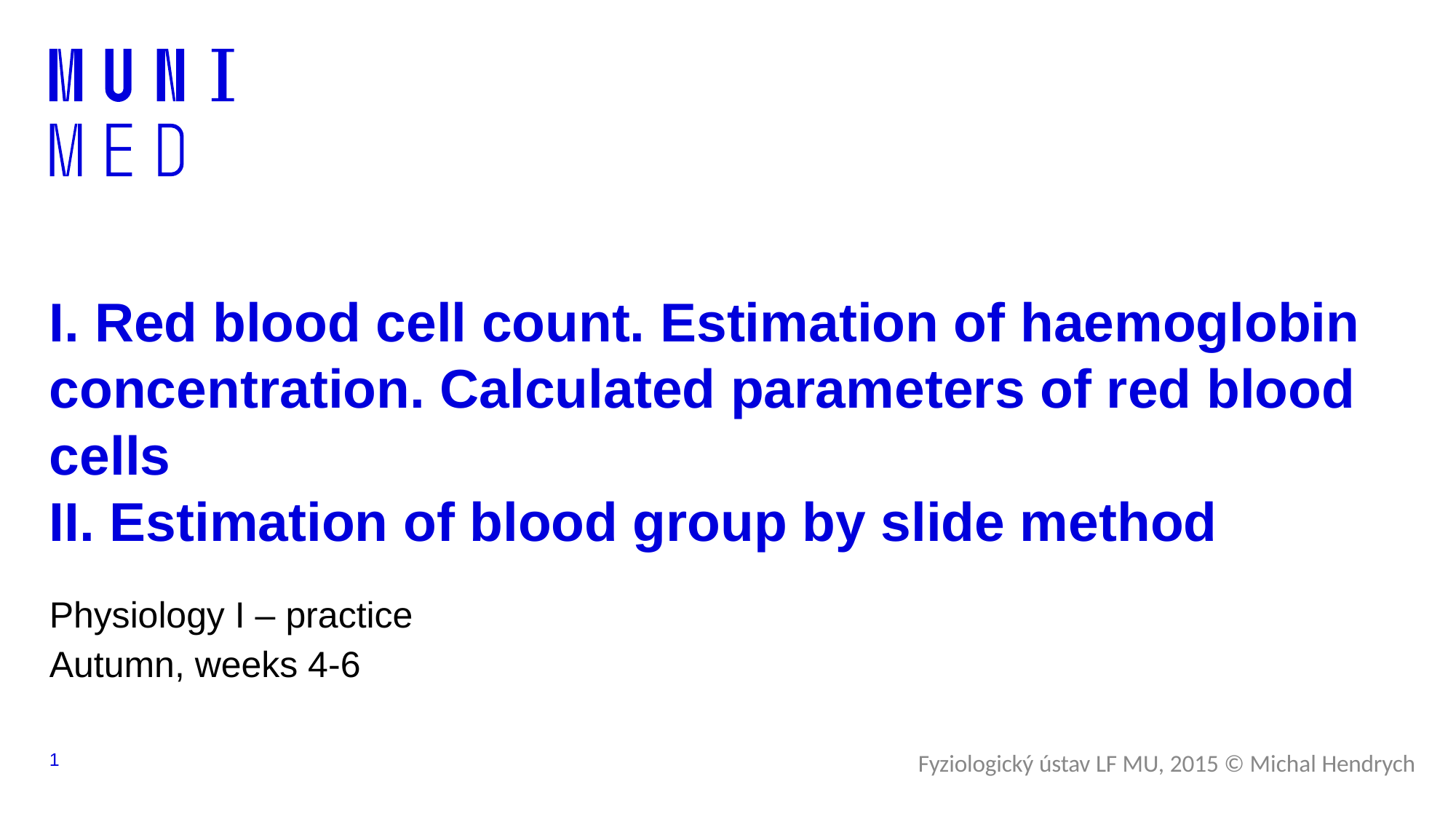

# I. Red blood cell count. Estimation of haemoglobin concentration. Calculated parameters of red blood cells II. Estimation of blood group by slide method
Physiology I – practice
Autumn, weeks 4-6
1
Fyziologický ústav LF MU, 2015 © Michal Hendrych